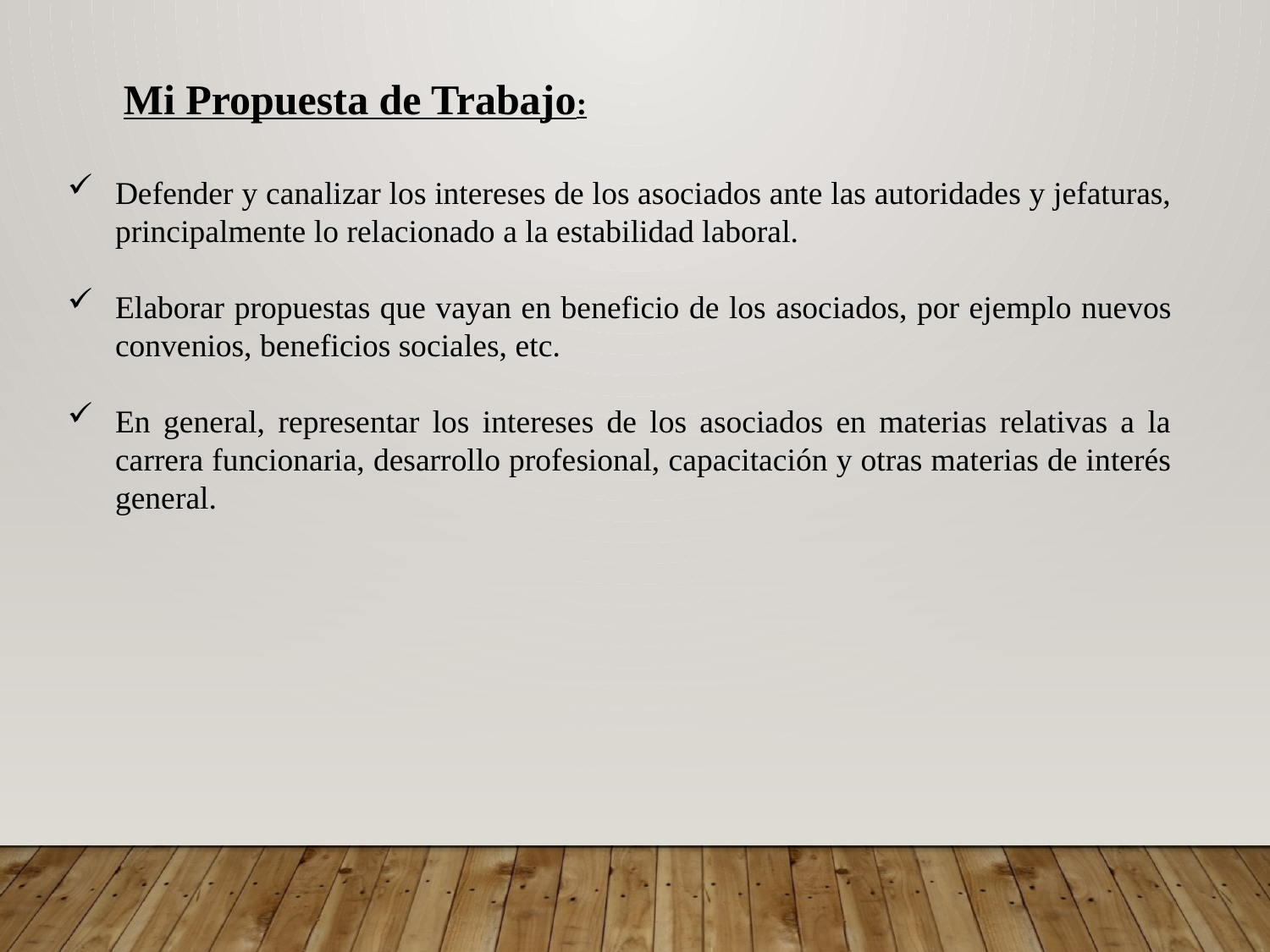

Mi Propuesta de Trabajo:
Defender y canalizar los intereses de los asociados ante las autoridades y jefaturas, principalmente lo relacionado a la estabilidad laboral.

Elaborar propuestas que vayan en beneficio de los asociados, por ejemplo nuevos convenios, beneficios sociales, etc.

En general, representar los intereses de los asociados en materias relativas a la carrera funcionaria, desarrollo profesional, capacitación y otras materias de interés general.